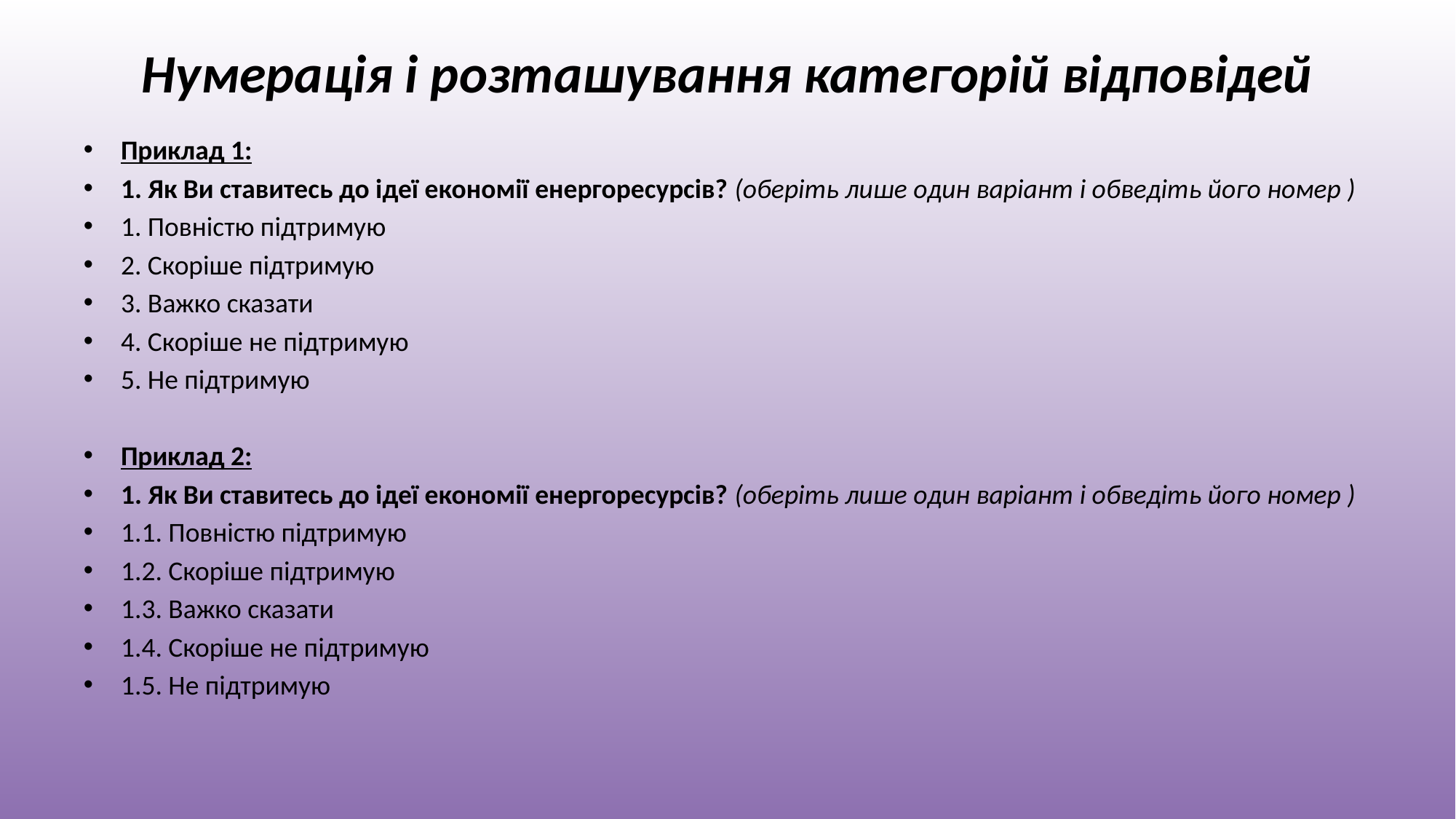

# Нумерація і розташування категорій відповідей
Приклад 1:
1. Як Ви ставитесь до ідеї економії енергоресурсів? (оберіть лише один варіант і обведіть його номер )
1. Повністю підтримую
2. Скоріше підтримую
3. Важко сказати
4. Скоріше не підтримую
5. Не підтримую

Приклад 2:
1. Як Ви ставитесь до ідеї економії енергоресурсів? (оберіть лише один варіант і обведіть його номер )
1.1. Повністю підтримую
1.2. Скоріше підтримую
1.3. Важко сказати
1.4. Скоріше не підтримую
1.5. Не підтримую